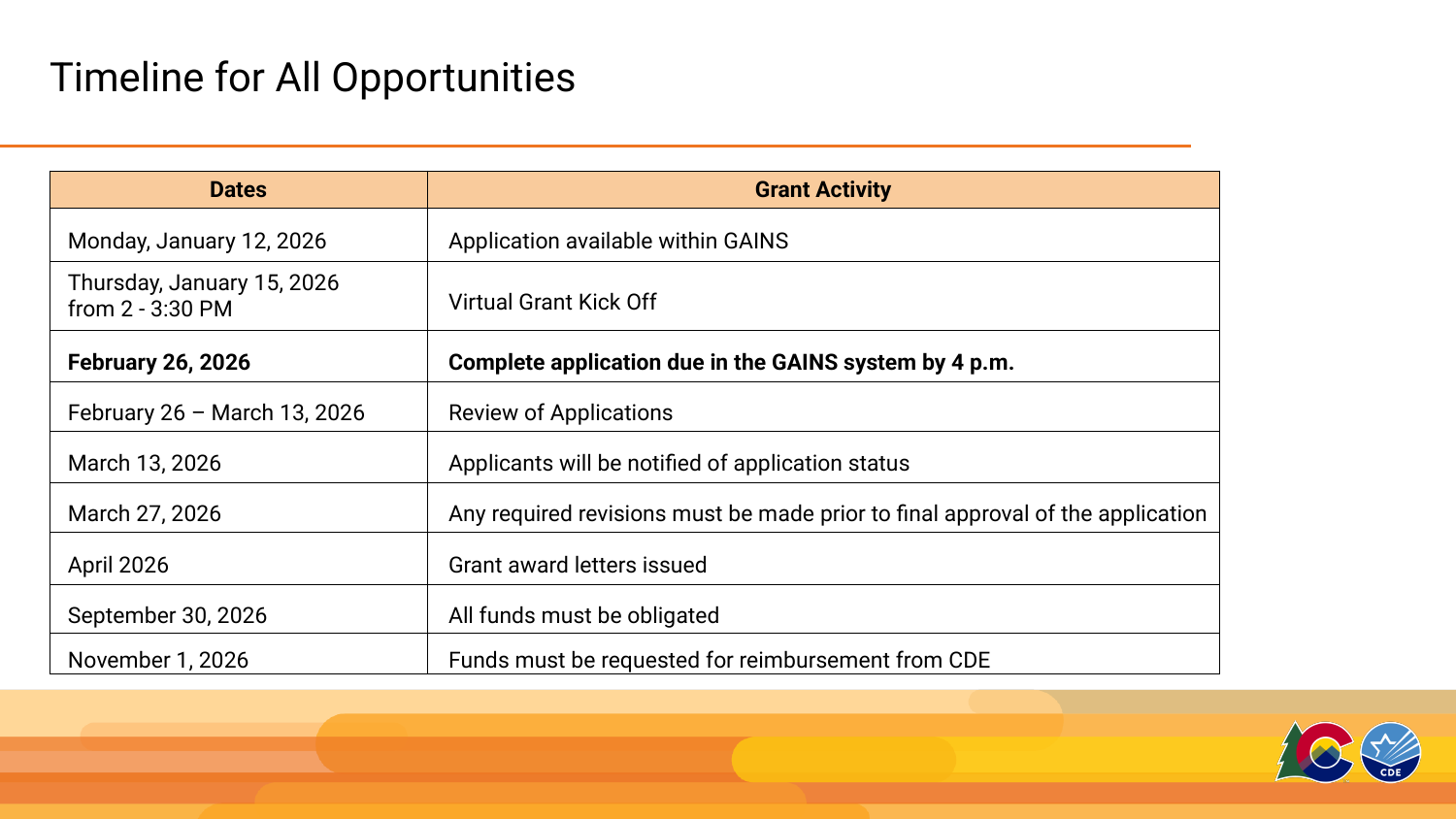

# Timeline for All Opportunities
| Dates | Grant Activity |
| --- | --- |
| Monday, January 12, 2026 | Application available within GAINS |
| Thursday, January 15, 2026 from 2 - 3:30 PM | Virtual Grant Kick Off |
| February 26, 2026 | Complete application due in the GAINS system by 4 p.m. |
| February 26 – March 13, 2026 | Review of Applications |
| March 13, 2026 | Applicants will be notified of application status |
| March 27, 2026 | Any required revisions must be made prior to final approval of the application |
| April 2026 | Grant award letters issued |
| September 30, 2026 | All funds must be obligated |
| November 1, 2026 | Funds must be requested for reimbursement from CDE |